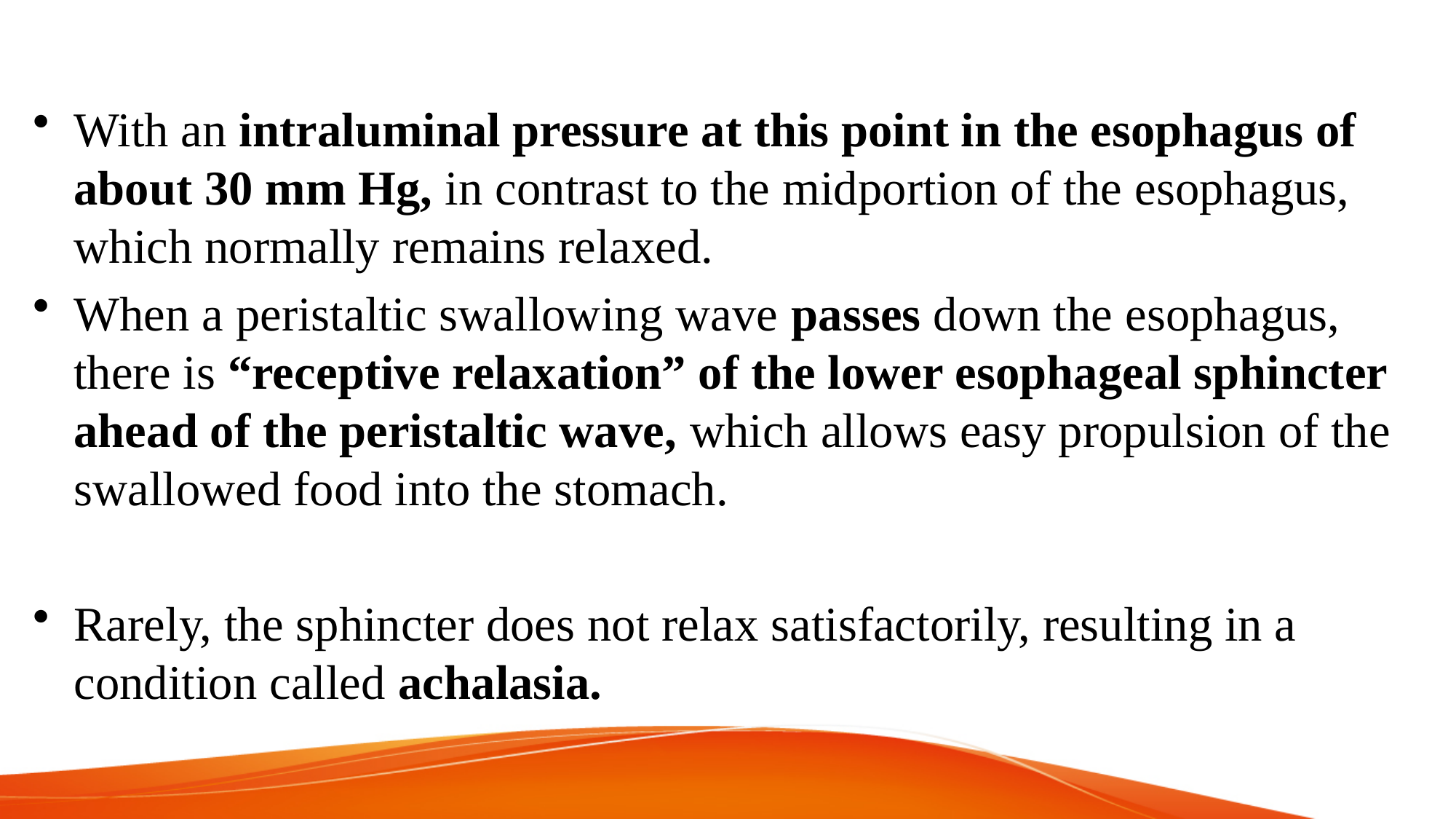

#
With an intraluminal pressure at this point in the esophagus of about 30 mm Hg, in contrast to the midportion of the esophagus, which normally remains relaxed.
When a peristaltic swallowing wave passes down the esophagus, there is “receptive relaxation” of the lower esophageal sphincter ahead of the peristaltic wave, which allows easy propulsion of the swallowed food into the stomach.

Rarely, the sphincter does not relax satisfactorily, resulting in a condition called achalasia.